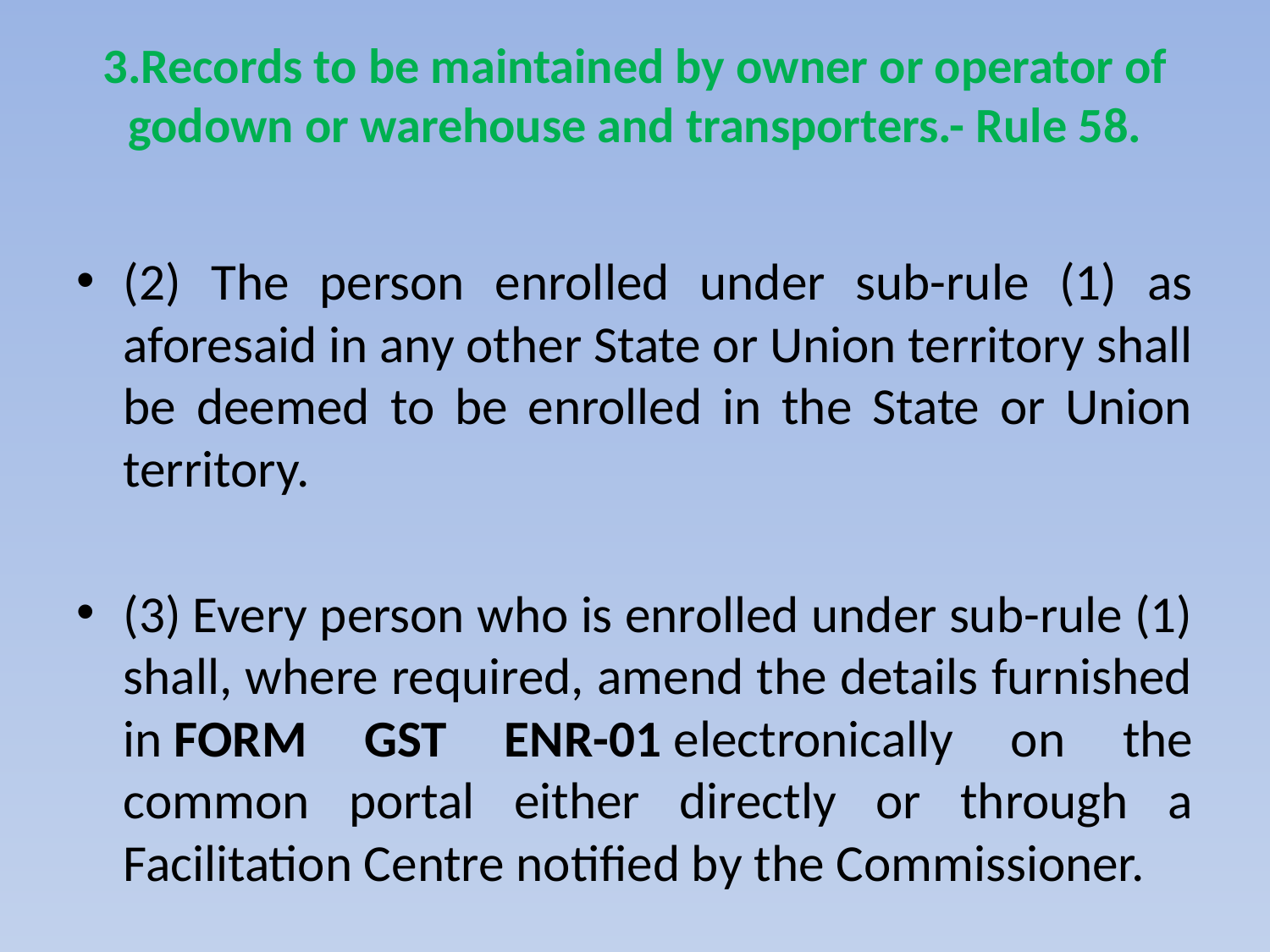

# 3.Records to be maintained by owner or operator of godown or warehouse and transporters.- Rule 58.

(2) The person enrolled under sub-rule (1) as aforesaid in any other State or Union territory shall be deemed to be enrolled in the State or Union territory.

(3) Every person who is enrolled under sub-rule (1) shall, where required, amend the details furnished in FORM GST ENR-01 electronically on the common portal either directly or through a Facilitation Centre notified by the Commissioner.